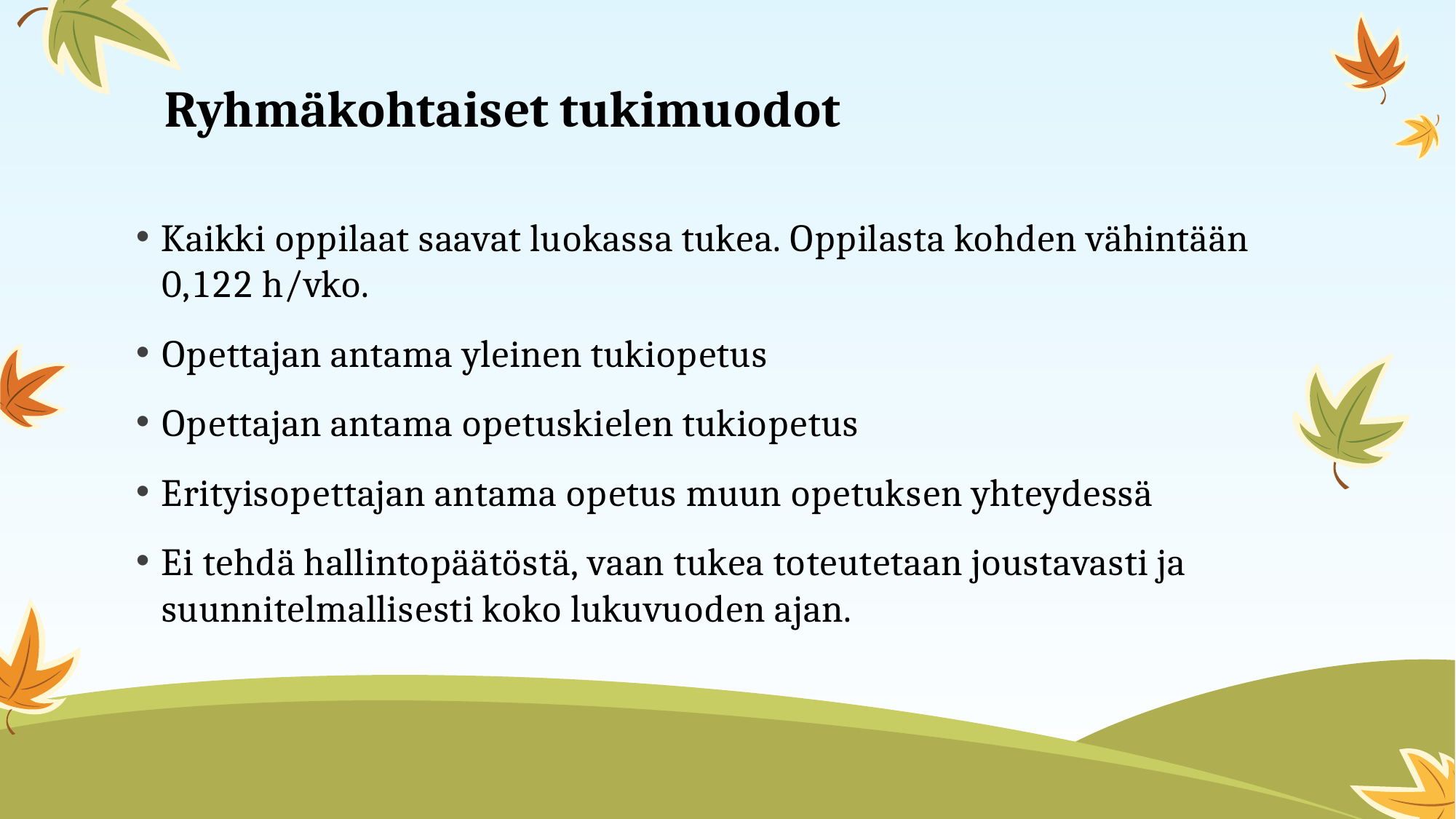

# Ryhmäkohtaiset tukimuodot

Kaikki oppilaat saavat luokassa tukea. Oppilasta kohden vähintään  0,122 h/vko.
Opettajan antama yleinen tukiopetus
Opettajan antama opetuskielen tukiopetus
Erityisopettajan antama opetus muun opetuksen yhteydessä
Ei tehdä hallintopäätöstä, vaan tukea toteutetaan joustavasti ja suunnitelmallisesti koko lukuvuoden ajan.